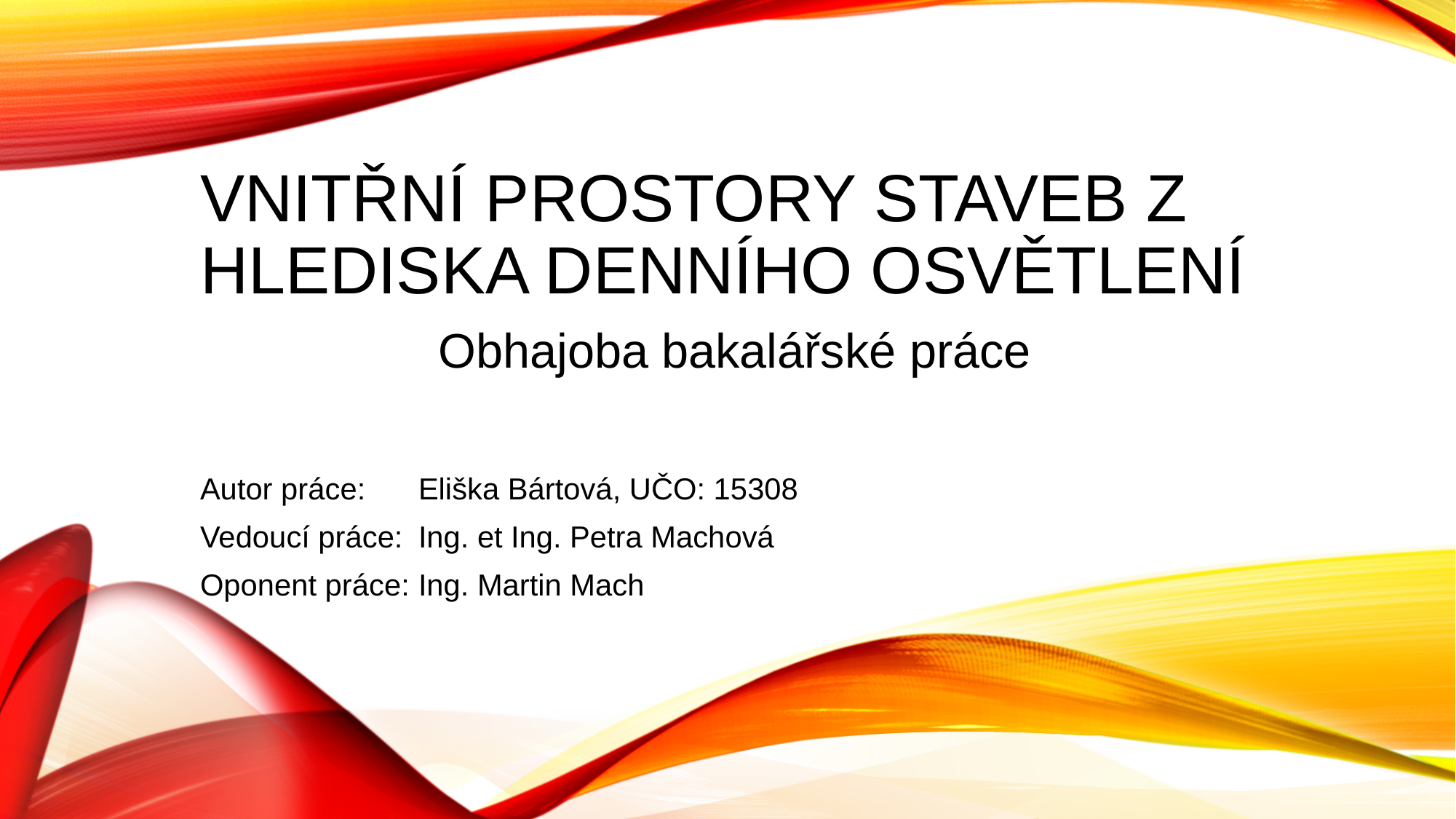

# Vnitřní prostory staveb z hlediska denního osvětlení
Obhajoba bakalářské práce
Autor práce:	Eliška Bártová, UČO: 15308
Vedoucí práce:	Ing. et Ing. Petra Machová
Oponent práce:	Ing. Martin Mach